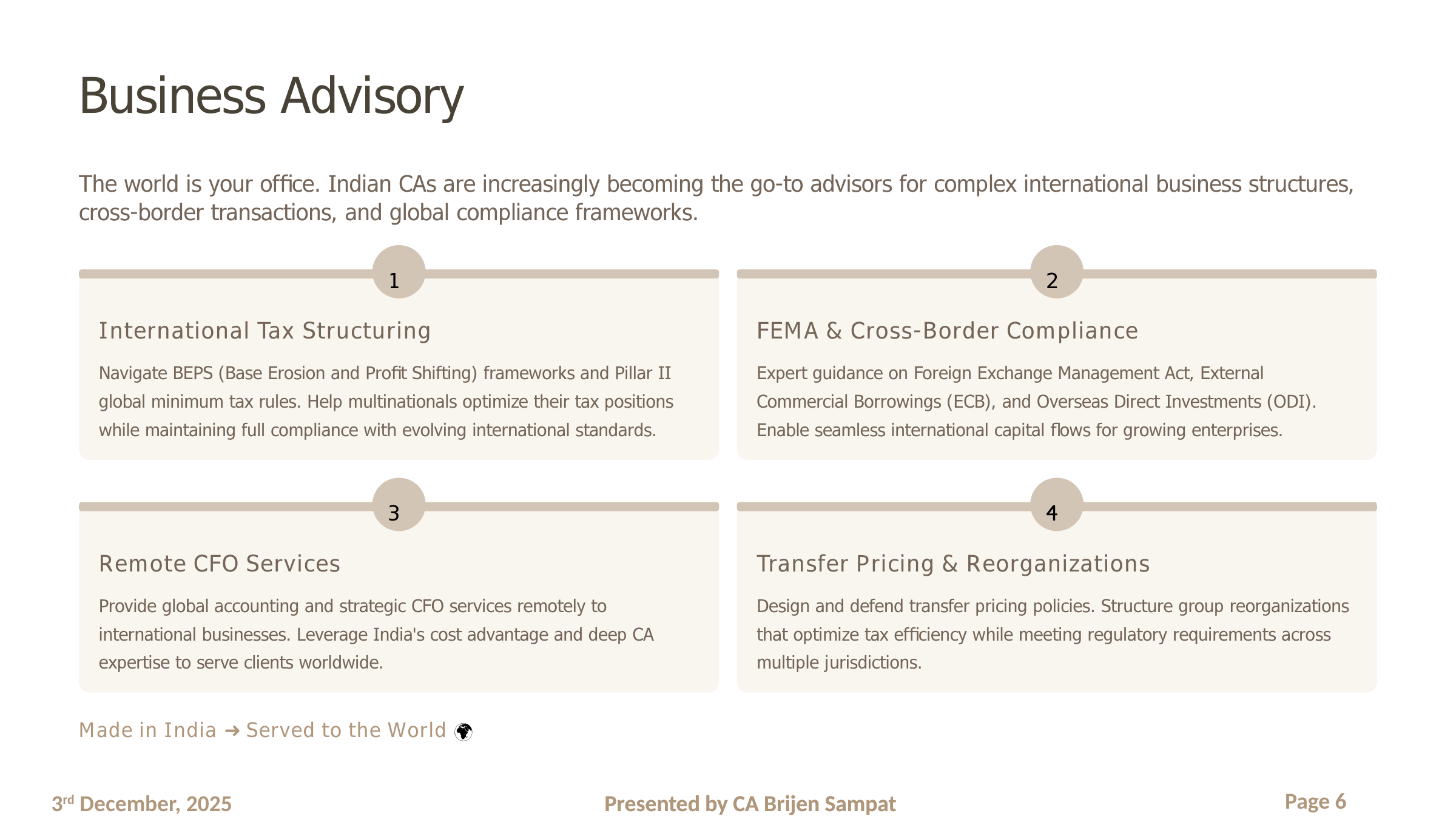

Business Advisory
The world is your office. Indian CAs are increasingly becoming the go-to advisors for complex international business structures, cross-border transactions, and global compliance frameworks.

1
2

International Tax Structuring
FEMA & Cross-Border Compliance
Navigate BEPS (Base Erosion and Profit Shifting) frameworks and Pillar II global minimum tax rules. Help multinationals optimize their tax positions while maintaining full compliance with evolving international standards.
Expert guidance on Foreign Exchange Management Act, External Commercial Borrowings (ECB), and Overseas Direct Investments (ODI). Enable seamless international capital flows for growing enterprises.

3
4

Remote CFO Services
Transfer Pricing & Reorganizations
Provide global accounting and strategic CFO services remotely to international businesses. Leverage India's cost advantage and deep CA expertise to serve clients worldwide.
Design and defend transfer pricing policies. Structure group reorganizations that optimize tax efficiency while meeting regulatory requirements across multiple jurisdictions.
Made in India ➜ Served to the World 🌍
Page 6
Presented by CA Brijen Sampat
Presented by CA Brijen Sampat
3rd December, 2025